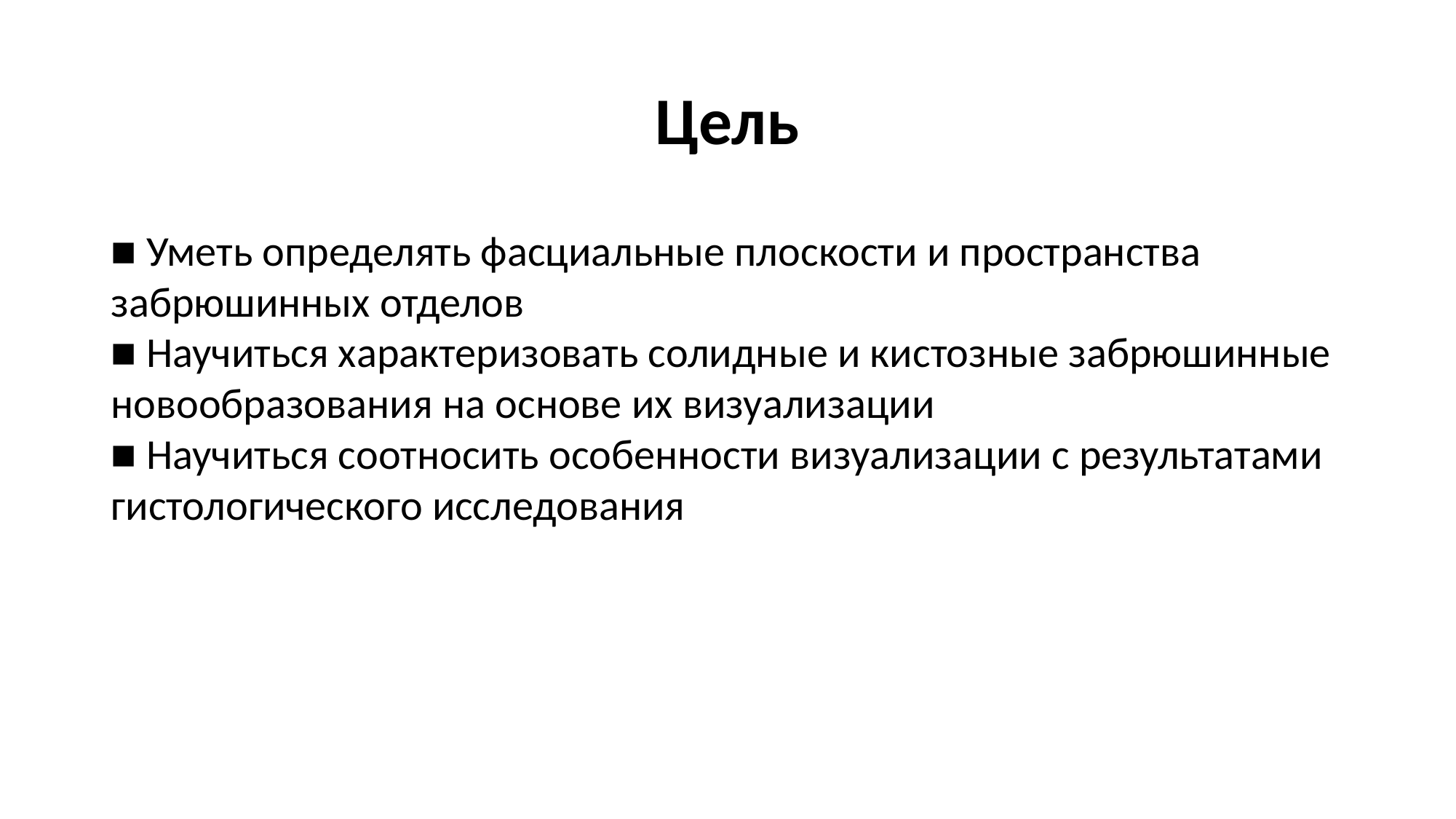

# Цель
■ Уметь определять фасциальные плоскости и пространства забрюшинных отделов
■ Научиться характеризовать солидные и кистозные забрюшинные новообразования на основе их визуализации
■ Научиться соотносить особенности визуализации с результатами гистологического исследования